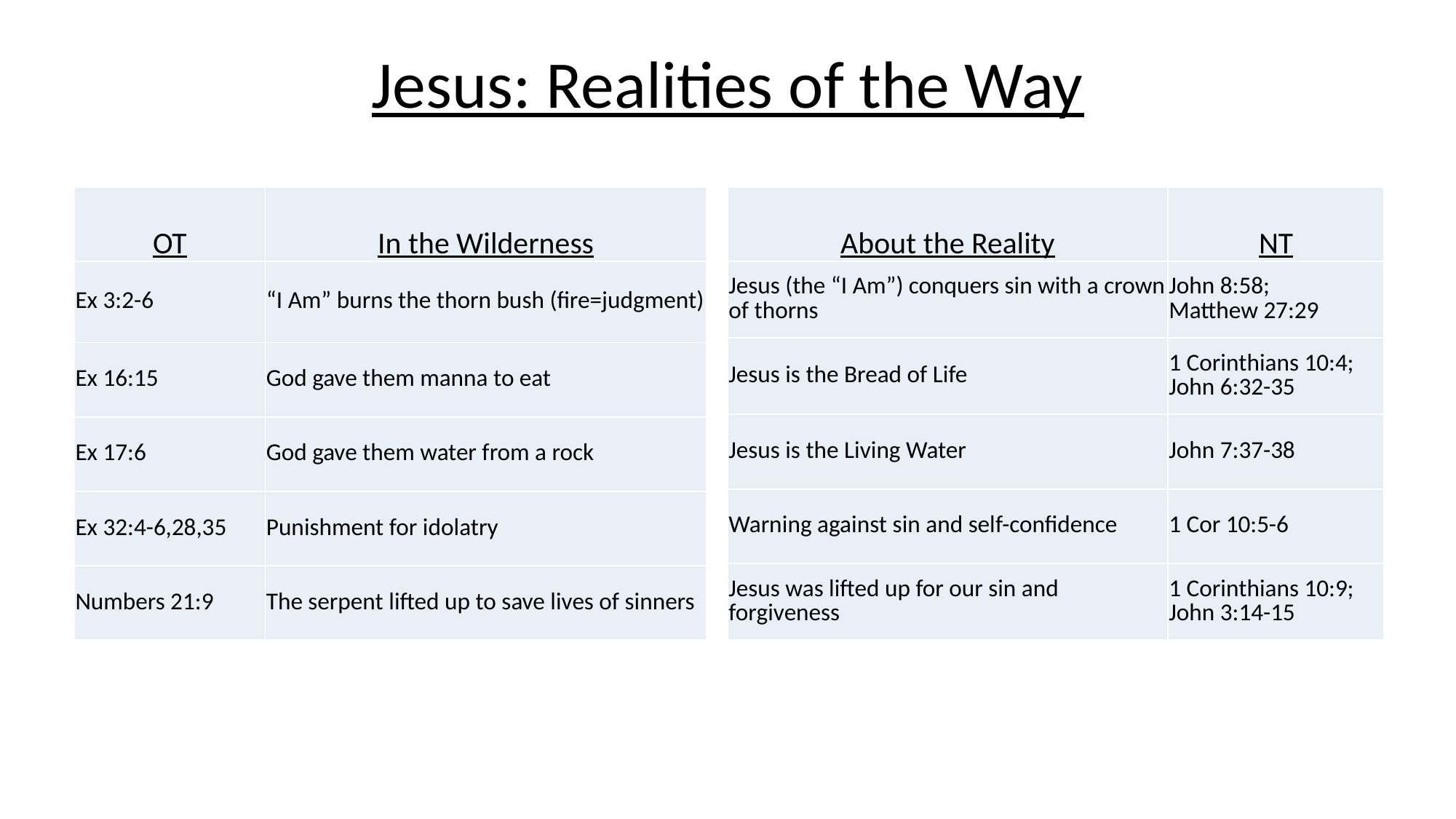

Jesus: Realities of the Way
| OT | In the Wilderness |
| --- | --- |
| Ex 3:2-6 | “I Am” burns the thorn bush (fire=judgment) |
| Ex 16:15 | God gave them manna to eat |
| Ex 17:6 | God gave them water from a rock |
| Ex 32:4-6,28,35 | Punishment for idolatry |
| Numbers 21:9 | The serpent lifted up to save lives of sinners |
| About the Reality | NT |
| --- | --- |
| Jesus (the “I Am”) conquers sin with a crown of thorns | John 8:58; Matthew 27:29 |
| Jesus is the Bread of Life | 1 Corinthians 10:4; John 6:32-35 |
| Jesus is the Living Water | John 7:37-38 |
| Warning against sin and self-confidence | 1 Cor 10:5-6 |
| Jesus was lifted up for our sin and forgiveness | 1 Corinthians 10:9; John 3:14-15 |